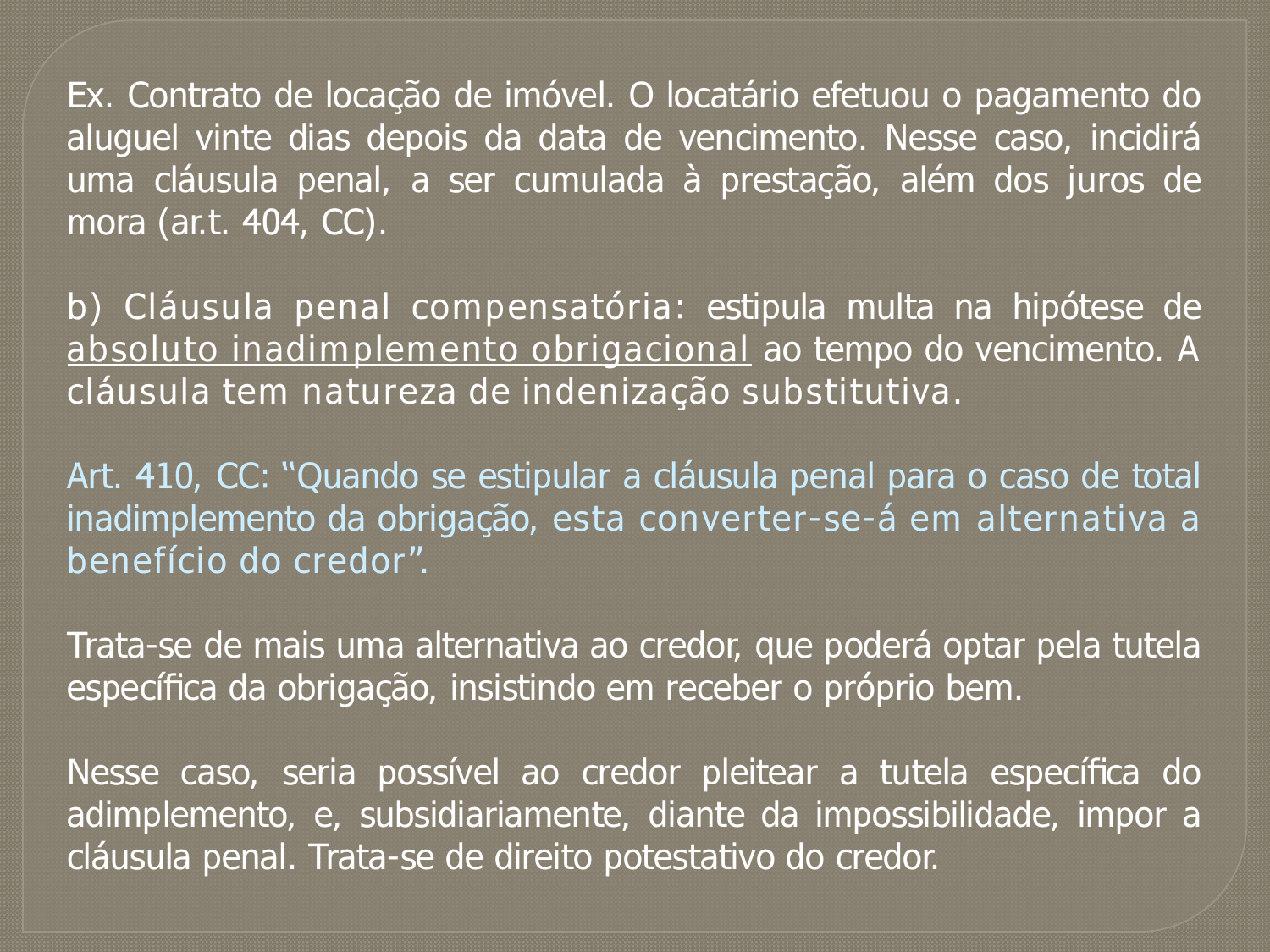

Ex. Contrato de locação de imóvel. O locatário efetuou o pagamento do aluguel vinte dias depois da data de vencimento. Nesse caso, incidirá uma cláusula penal, a ser cumulada à prestação, além dos juros de mora (ar.t. 404, CC).

b) Cláusula penal compensatória: estipula multa na hipótese de absoluto inadimplemento obrigacional ao tempo do vencimento. A cláusula tem natureza de indenização substitutiva.

Art. 410, CC: “Quando se estipular a cláusula penal para o caso de total inadimplemento da obrigação, esta converter-se-á em alternativa a benefício do credor”.

Trata-se de mais uma alternativa ao credor, que poderá optar pela tutela específica da obrigação, insistindo em receber o próprio bem.

Nesse caso, seria possível ao credor pleitear a tutela específica do adimplemento, e, subsidiariamente, diante da impossibilidade, impor a cláusula penal. Trata-se de direito potestativo do credor.